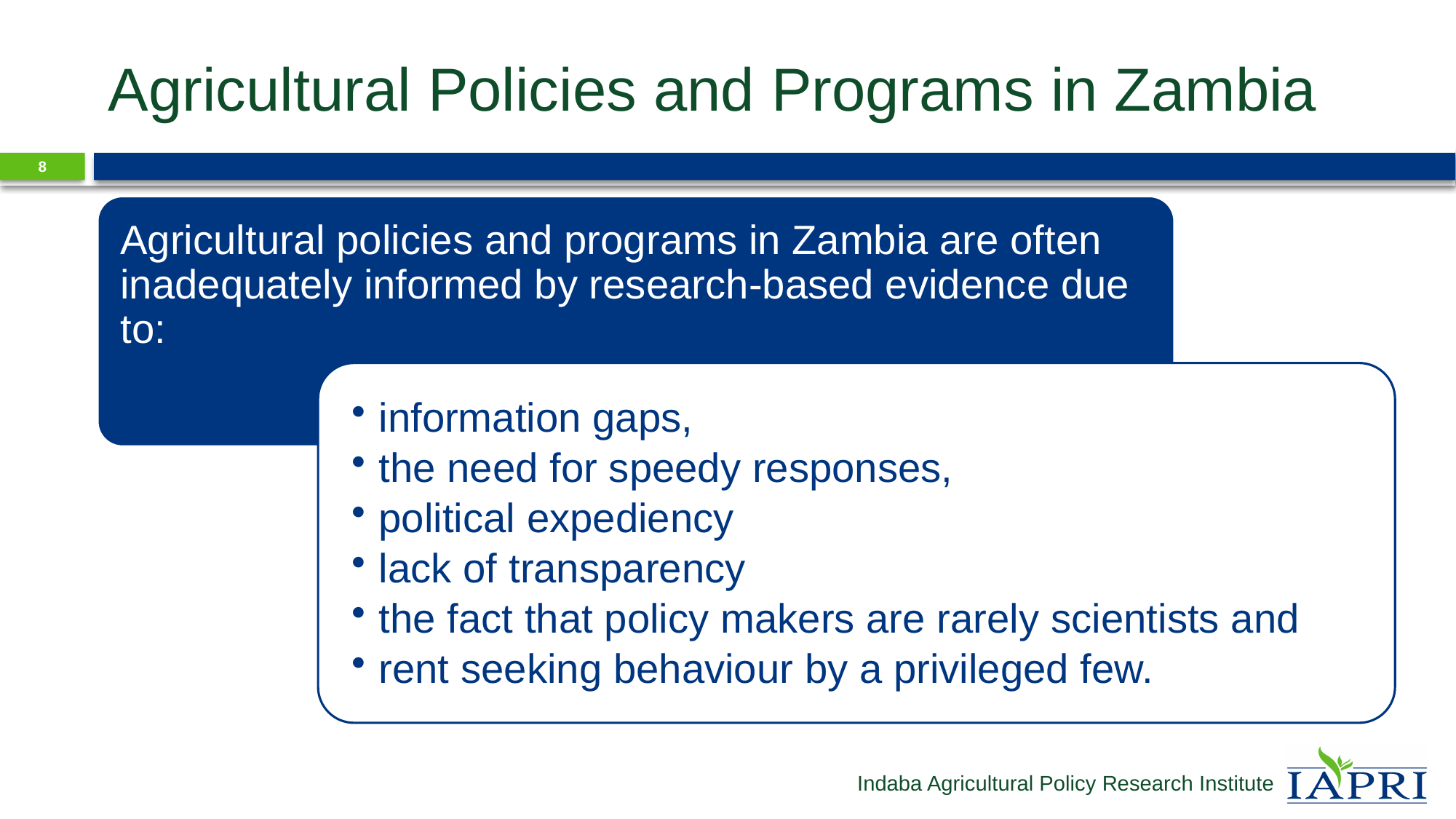

# Agricultural Policies and Programs in Zambia
8
Agricultural policies and programs in Zambia are often inadequately informed by research-based evidence due to:
information gaps,
the need for speedy responses,
political expediency
lack of transparency
the fact that policy makers are rarely scientists and
rent seeking behaviour by a privileged few.